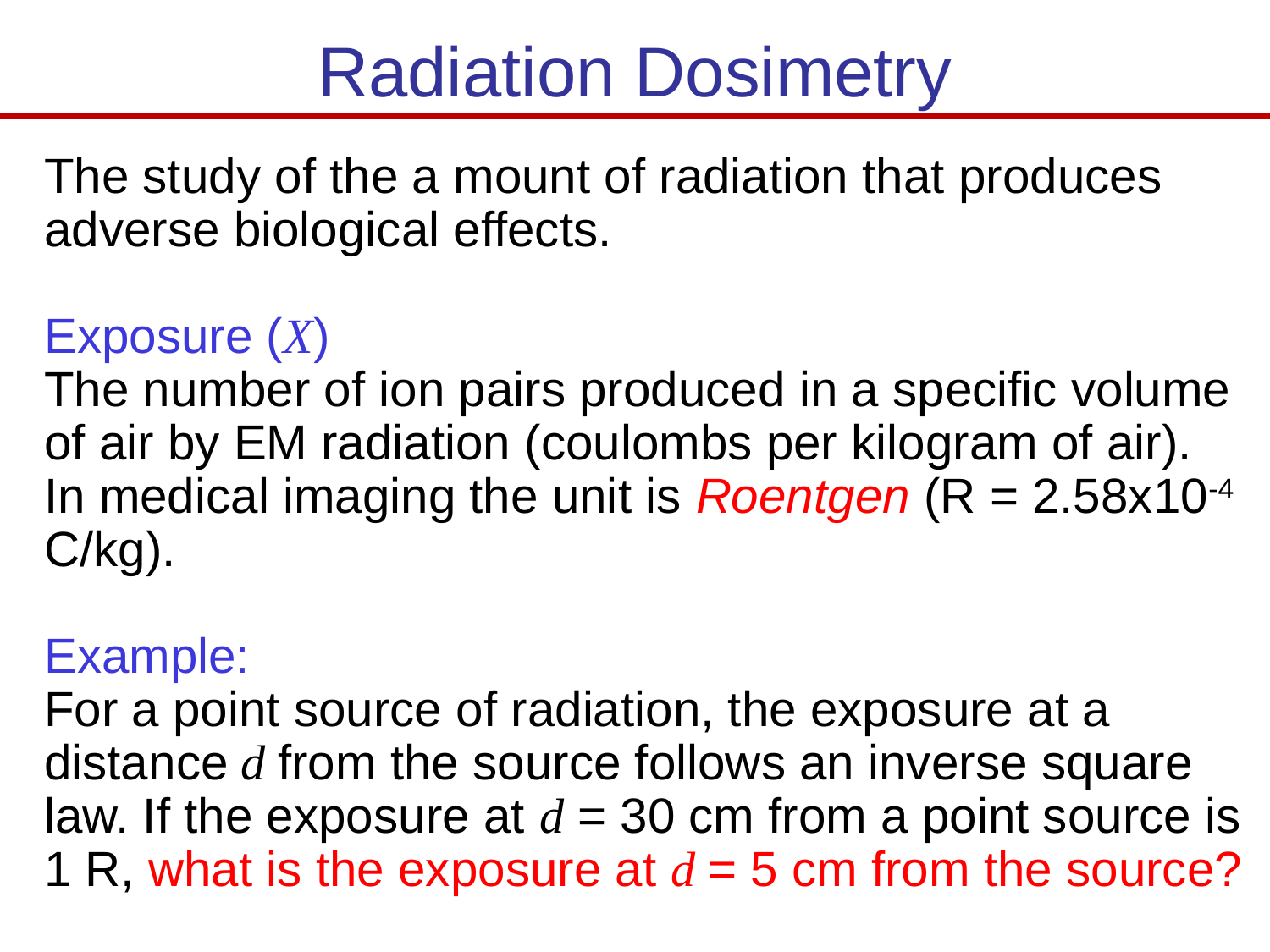

# Radiation Dosimetry
The study of the a mount of radiation that produces adverse biological effects.

Exposure (X)
The number of ion pairs produced in a specific volume of air by EM radiation (coulombs per kilogram of air).
In medical imaging the unit is Roentgen (R = 2.58x10-4 C/kg).

Example:
For a point source of radiation, the exposure at a distance d from the source follows an inverse square law. If the exposure at d = 30 cm from a point source is 1 R, what is the exposure at d = 5 cm from the source?